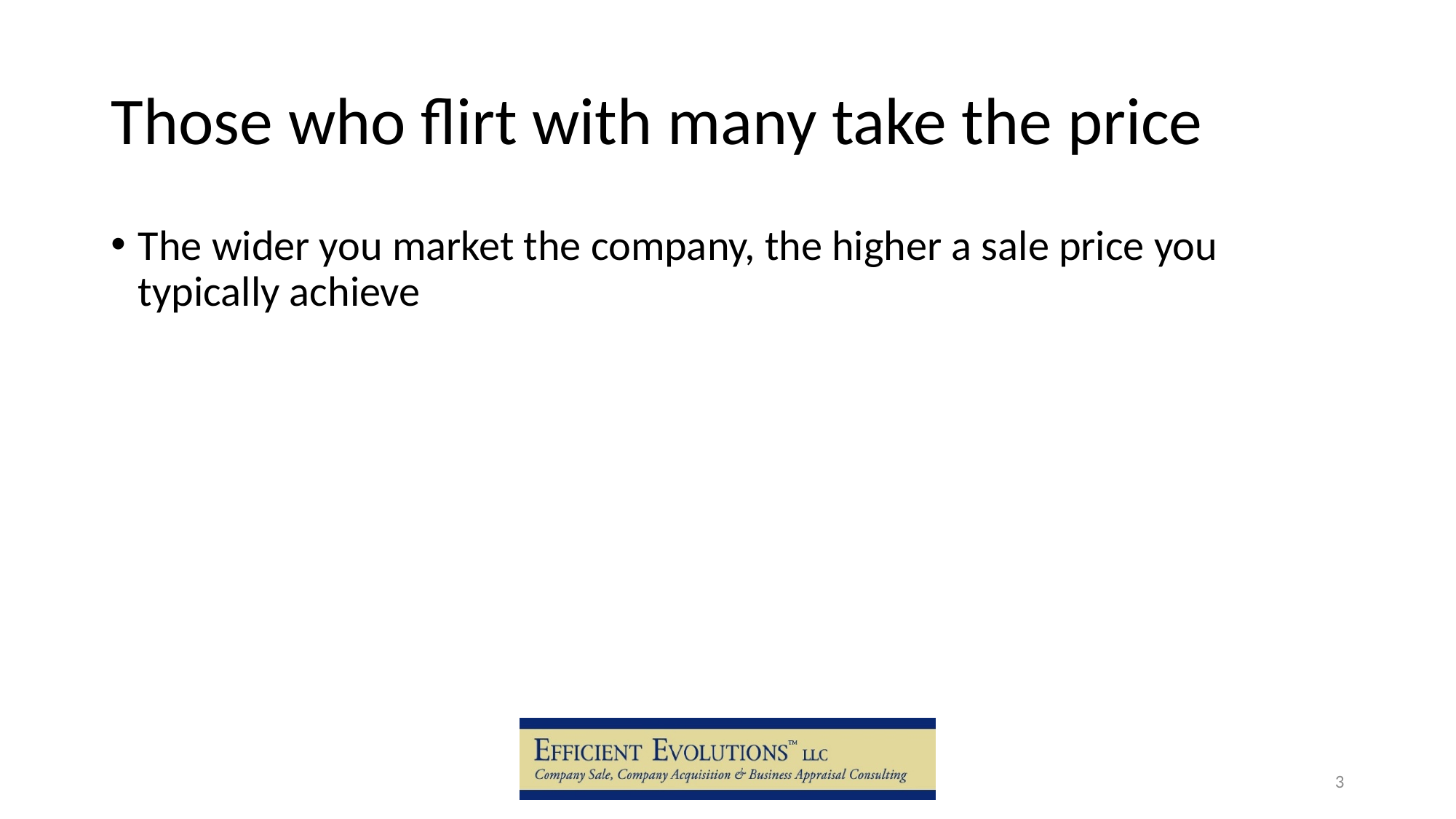

# Those who flirt with many take the price
The wider you market the company, the higher a sale price you typically achieve
3